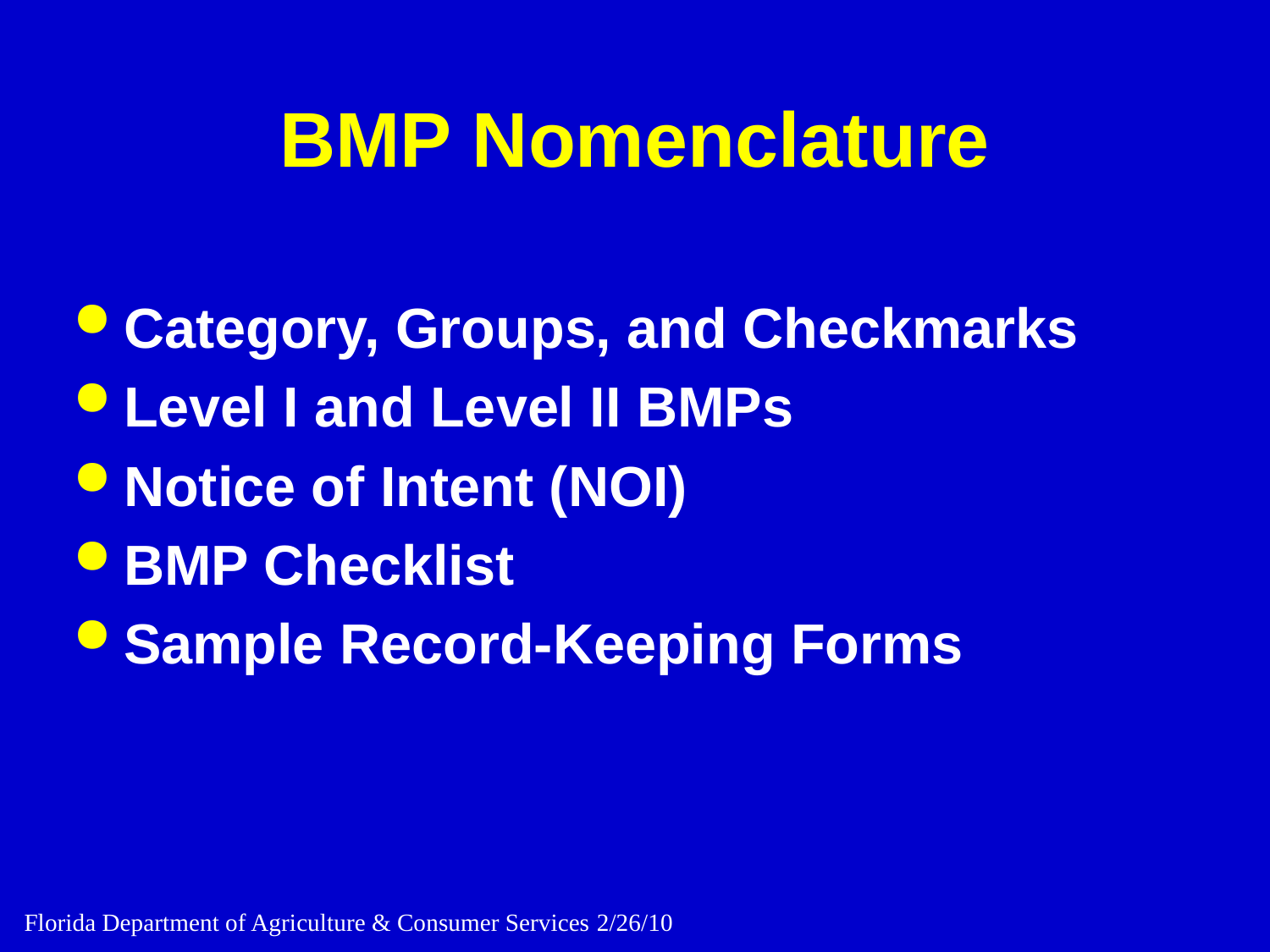

# BMP Nomenclature
Category, Groups, and Checkmarks
Level I and Level II BMPs
Notice of Intent (NOI)
BMP Checklist
Sample Record-Keeping Forms